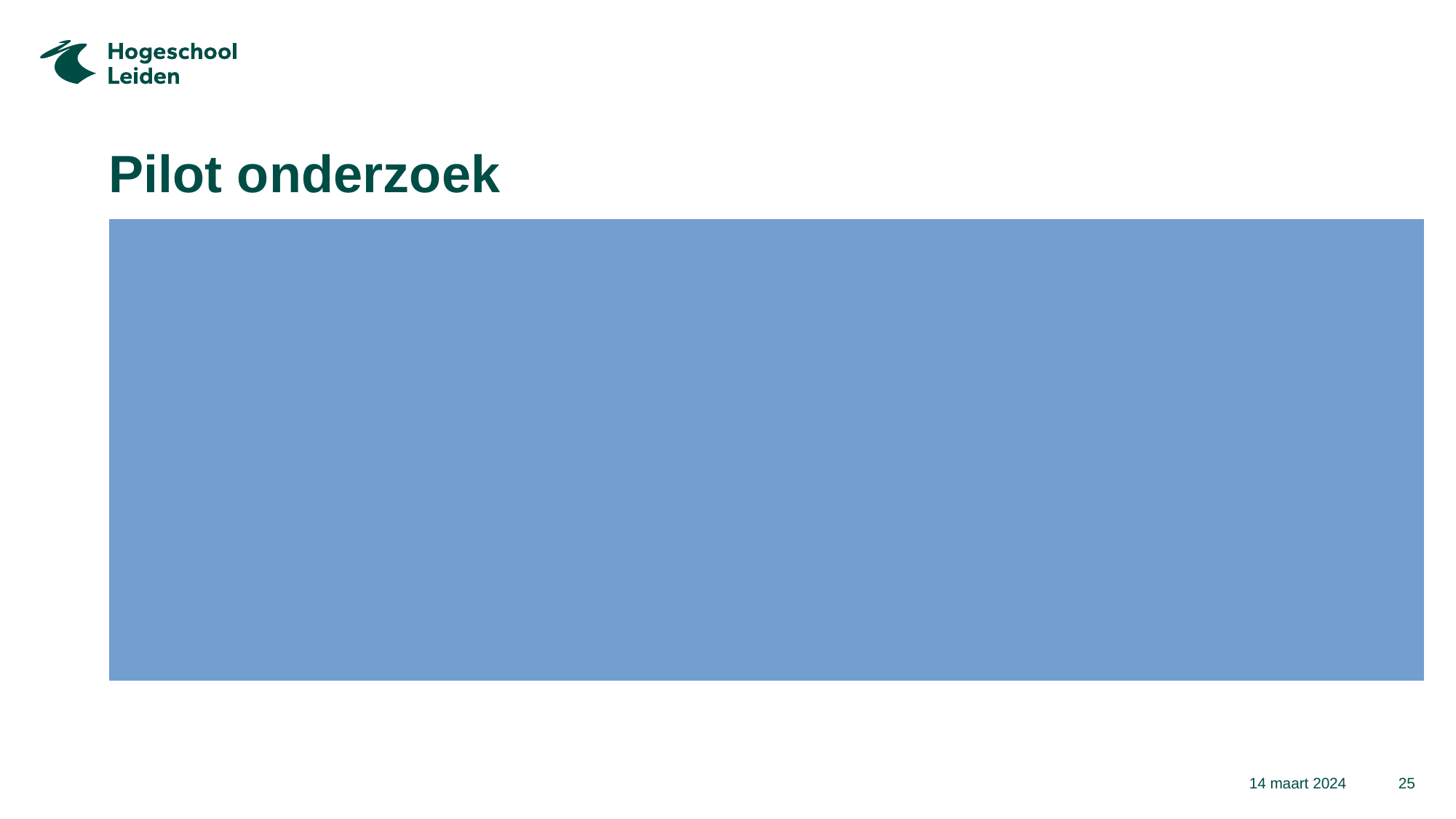

# Pilot onderzoek
Complexe casussen op snijvlak verschillende werkvelden
Meer meisjes (psychiatrie) met langdurig verblijf en veel beperkende maatregelen (gebrek aan zelfregulatie en kostbaar)
Veel ontbrekende dossiers (vaak weigering door instellingen of langdurige procedures)
Rol gemeente ontbreekt in besluitvorming
Vervolgonderzoek nodig

14 maart 2024
25
Titel van de presentatie > pas aan via > Functie Koptekst en voettekst